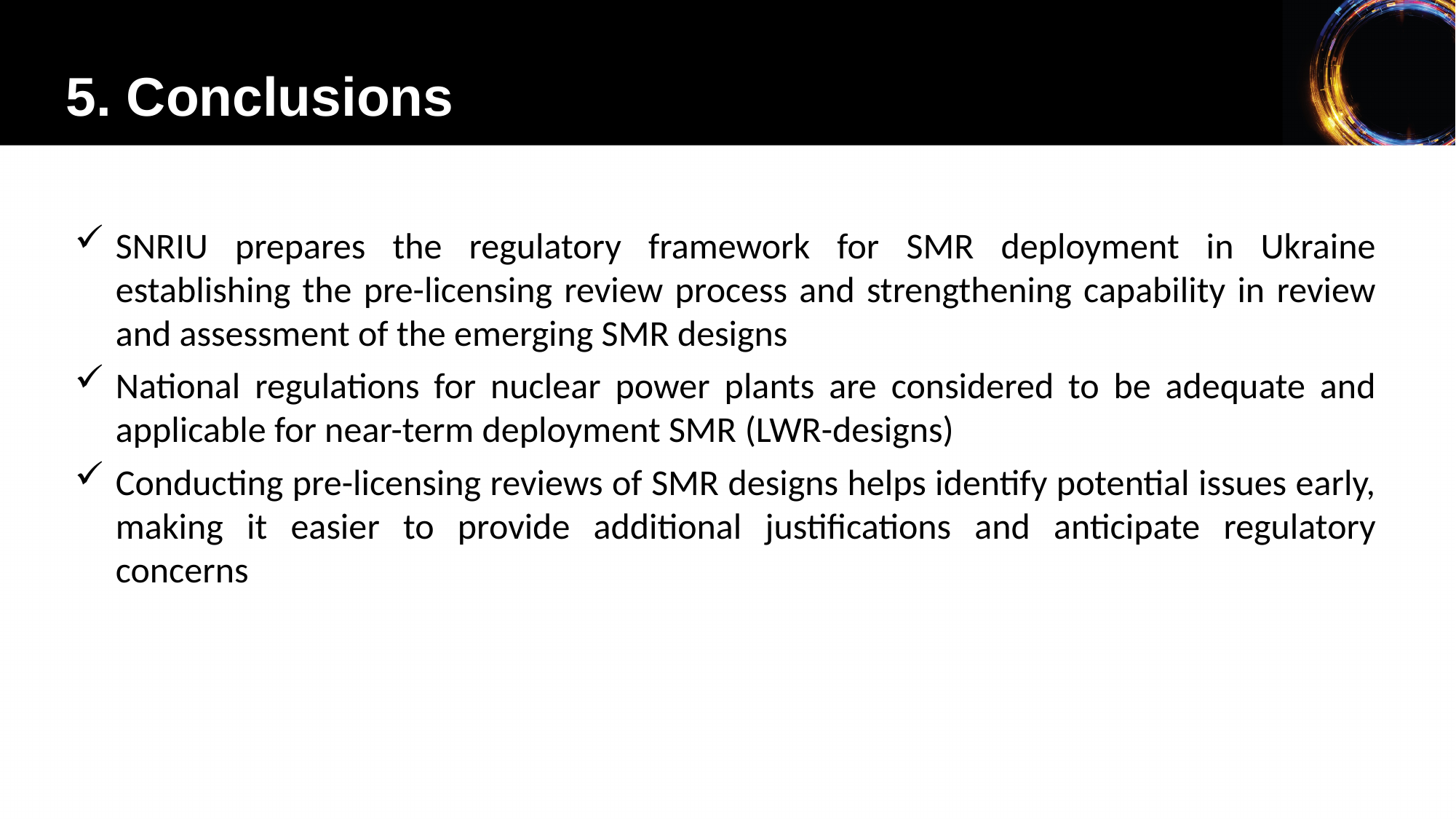

5. Conclusions
SNRIU prepares the regulatory framework for SMR deployment in Ukraine establishing the pre-licensing review process and strengthening capability in review and assessment of the emerging SMR designs
National regulations for nuclear power plants are considered to be adequate and applicable for near-term deployment SMR (LWR-designs)
Conducting pre-licensing reviews of SMR designs helps identify potential issues early, making it easier to provide additional justifications and anticipate regulatory concerns